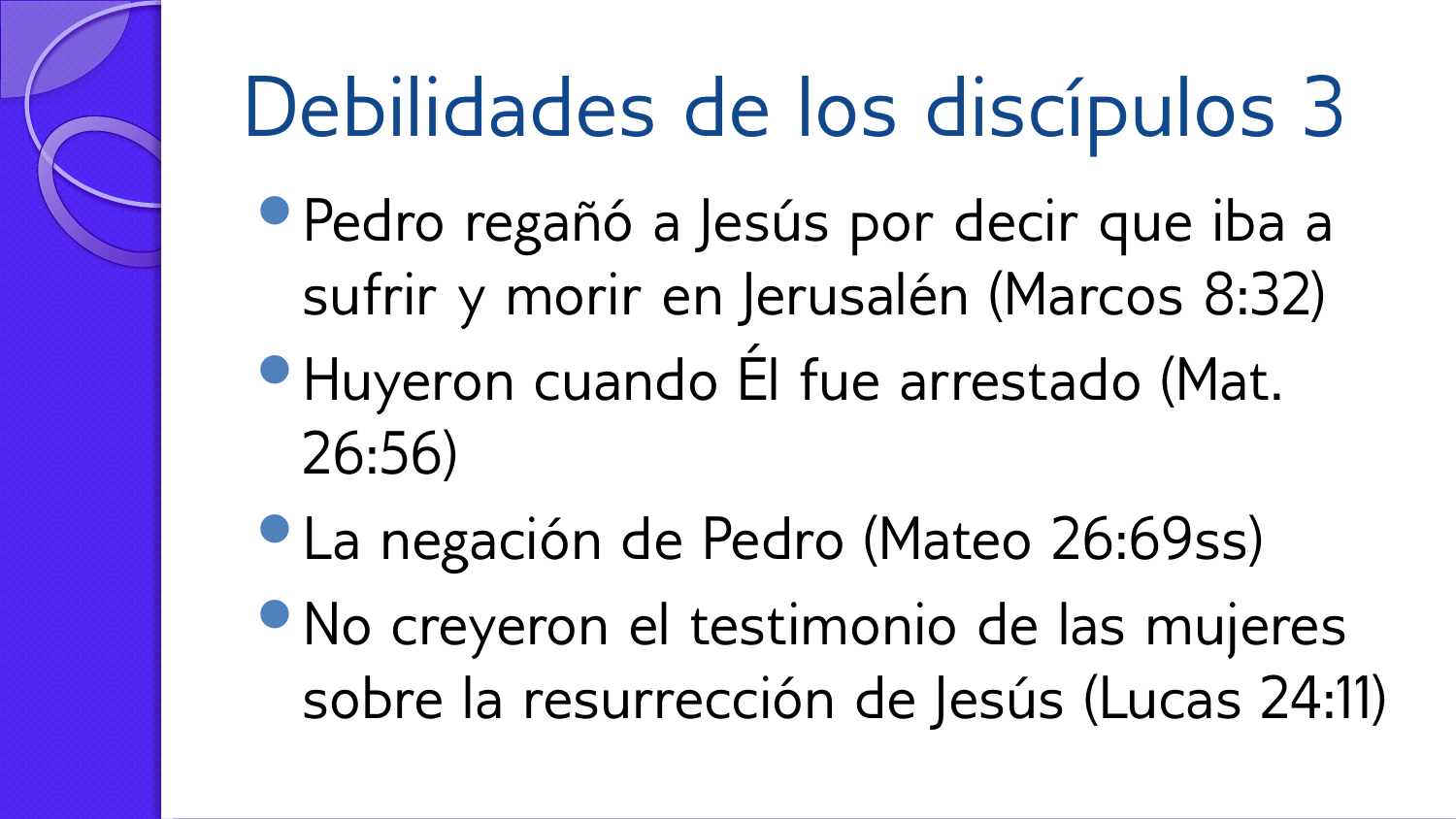

# Debilidades de los discípulos 3
Pedro regañó a Jesús por decir que iba a sufrir y morir en Jerusalén (Marcos 8:32)
Huyeron cuando Él fue arrestado (Mat. 26:56)
La negación de Pedro (Mateo 26:69ss)
No creyeron el testimonio de las mujeres sobre la resurrección de Jesús (Lucas 24:11)